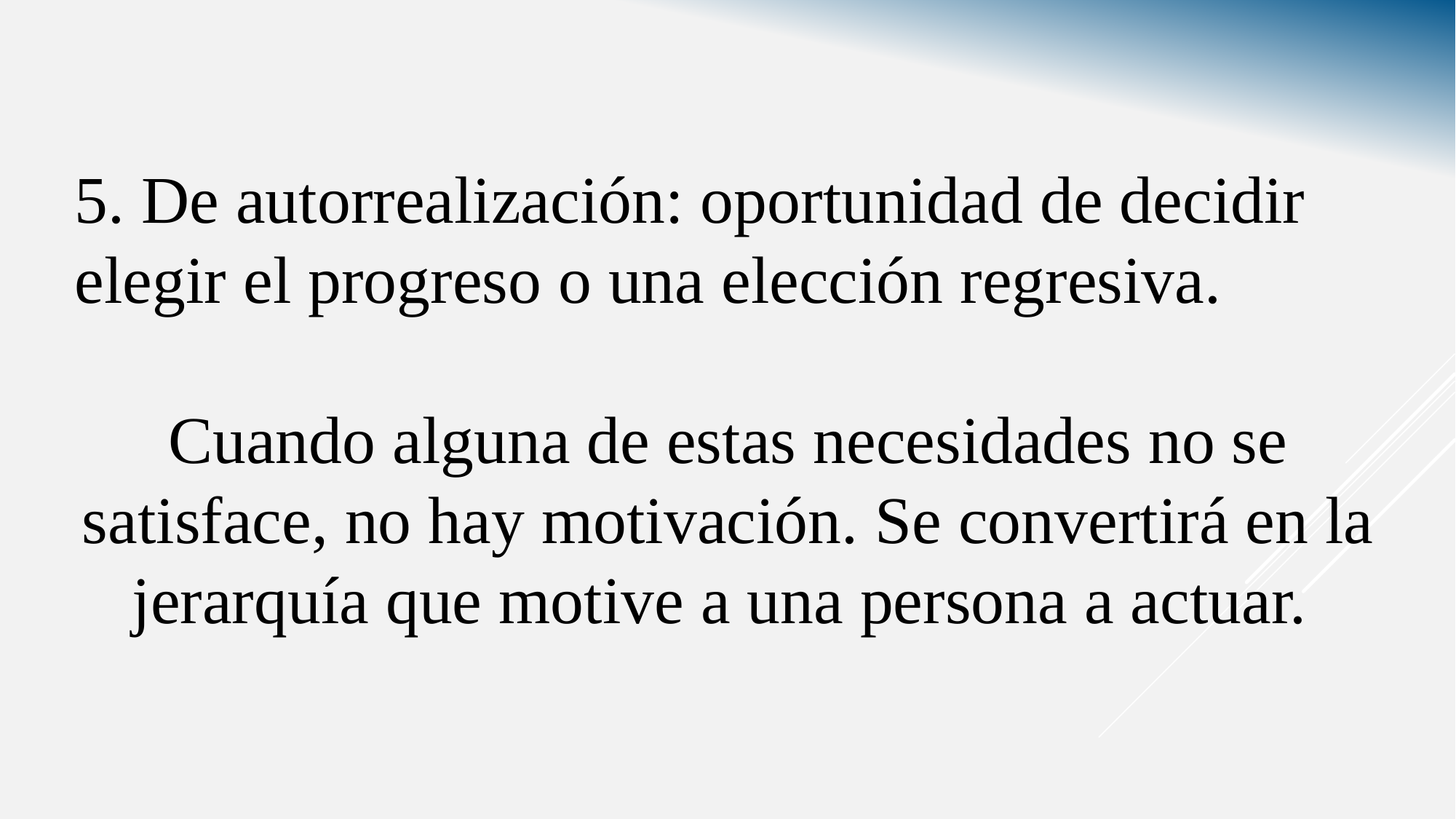

5. De autorrealización: oportunidad de decidir elegir el progreso o una elección regresiva.

Cuando alguna de estas necesidades no se satisface, no hay motivación. Se convertirá en la jerarquía que motive a una persona a actuar.